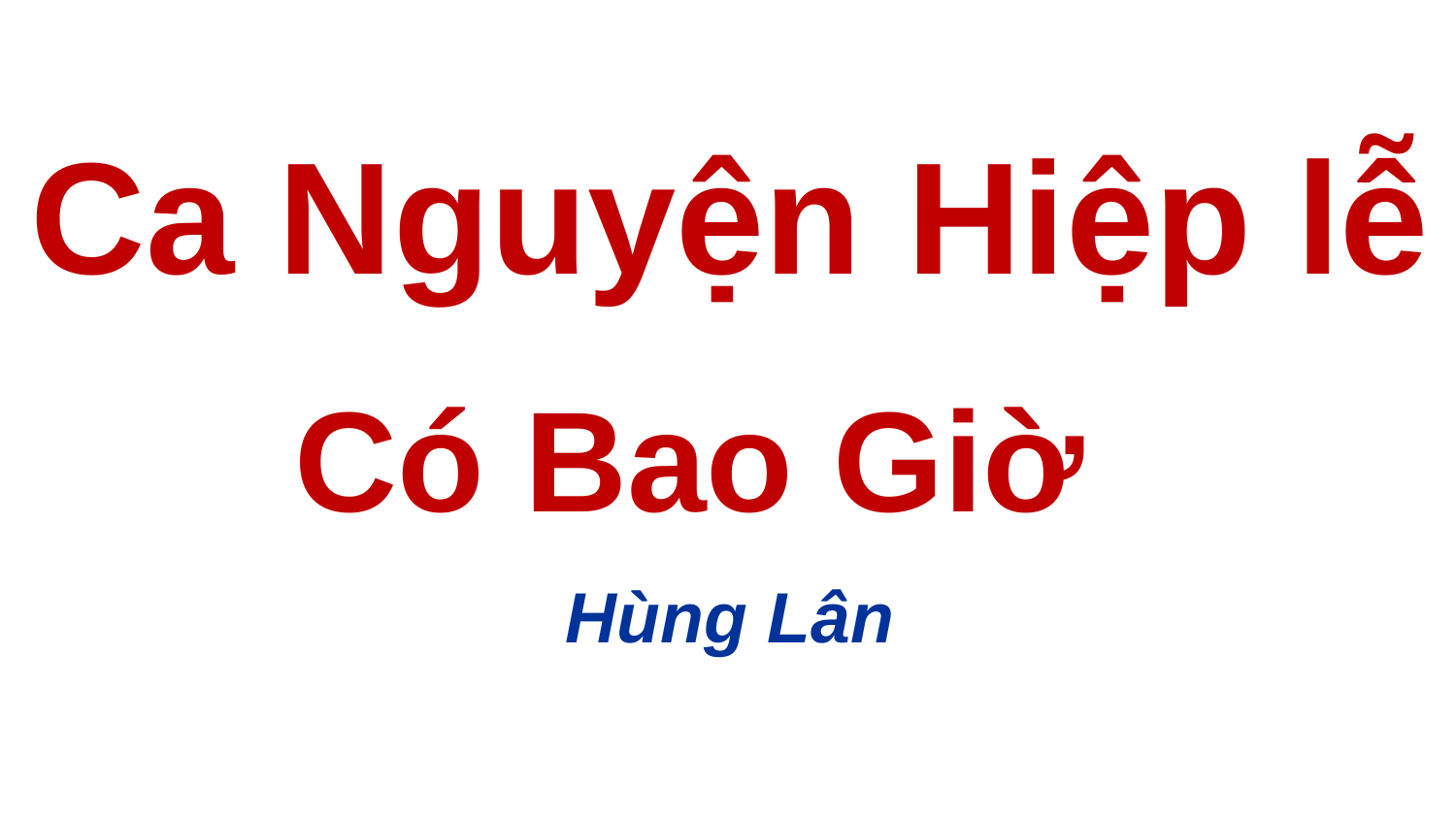

Ca Nguyện Hiệp lễ
Có Bao Giờ
Hùng Lân